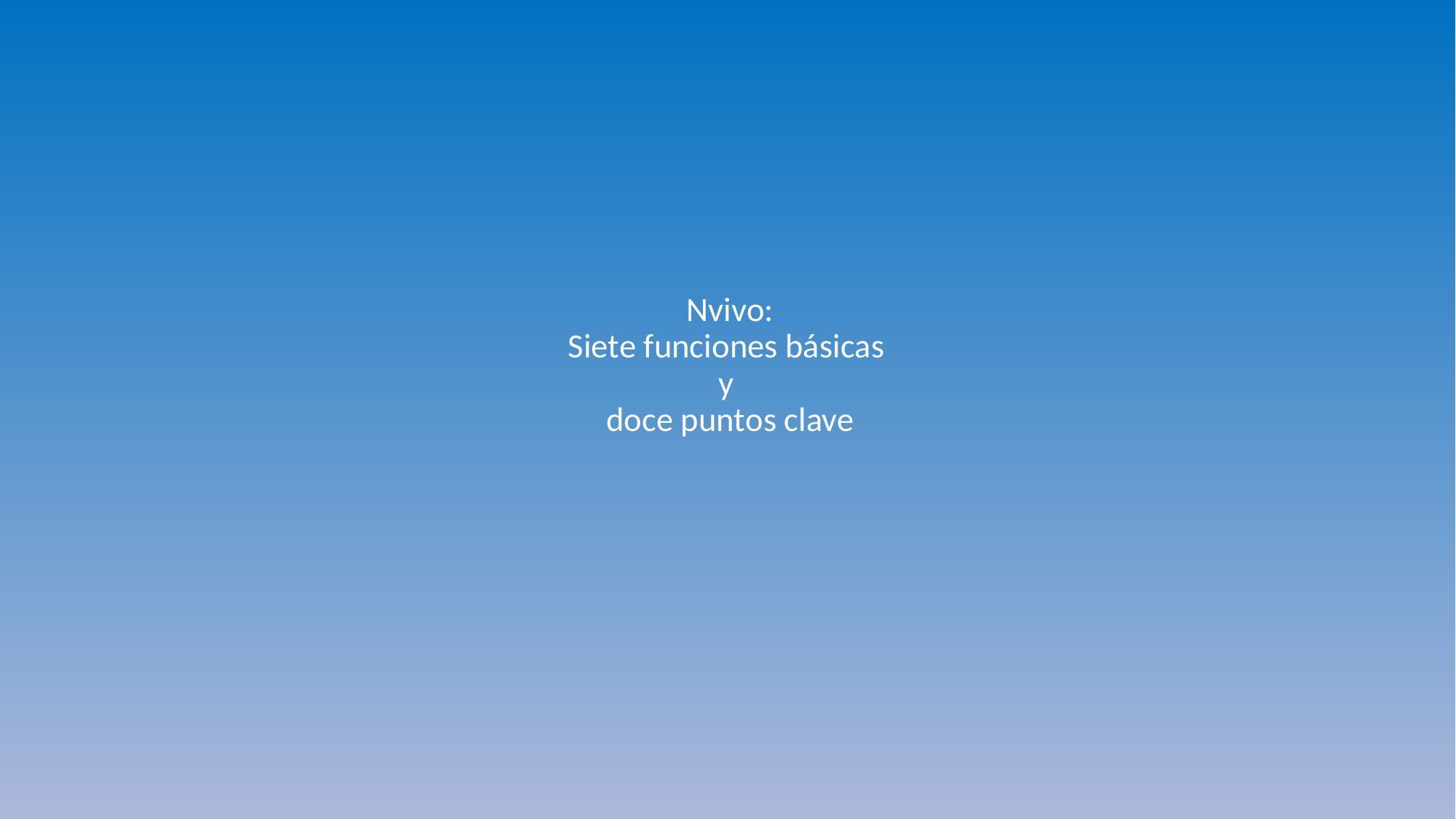

# Nvivo: Siete funciones básicas y doce puntos clave